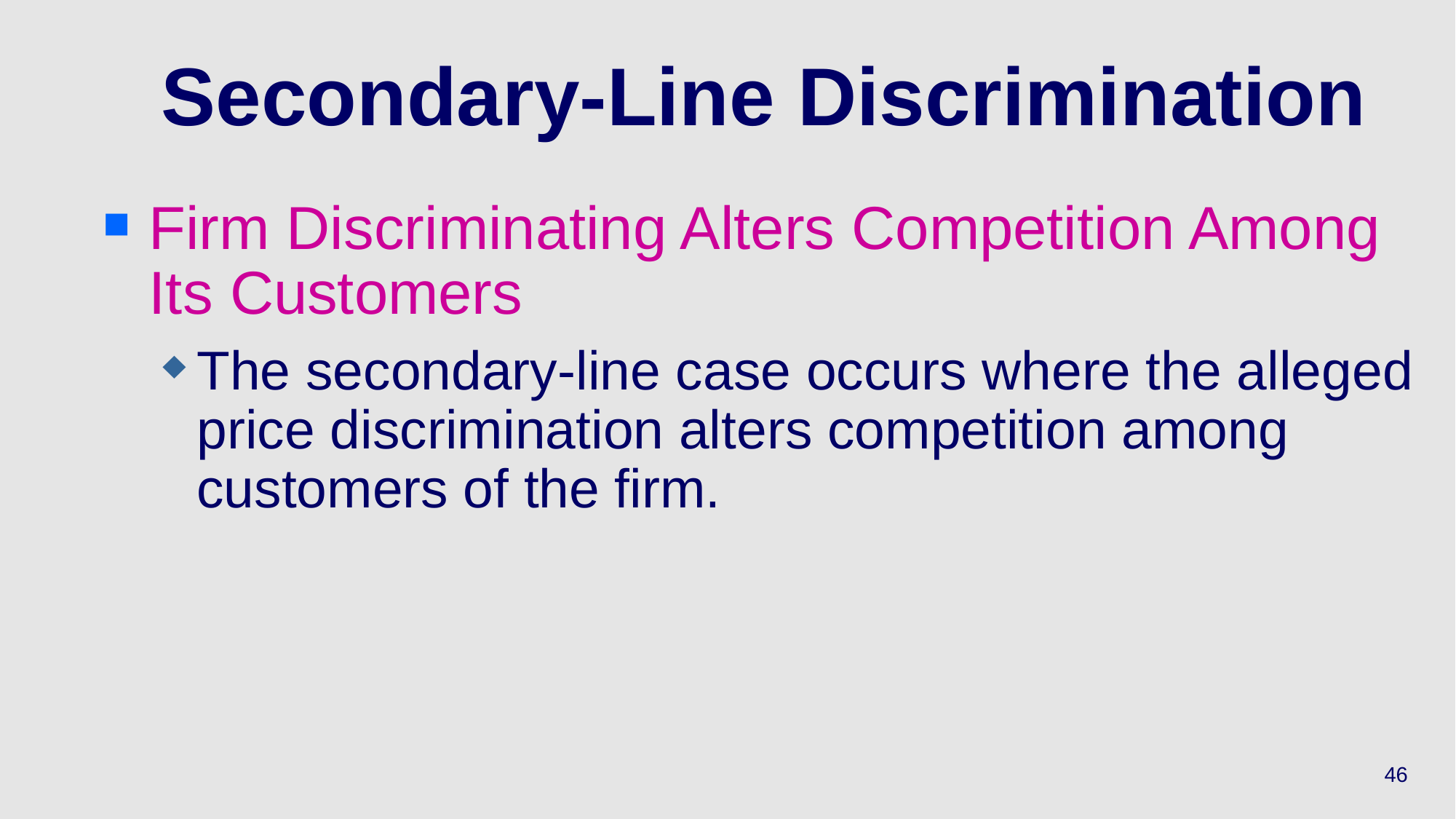

# Secondary-Line Discrimination
Firm Discriminating Alters Competition Among Its Customers
The secondary-line case occurs where the alleged price discrimination alters competition among customers of the firm.
46